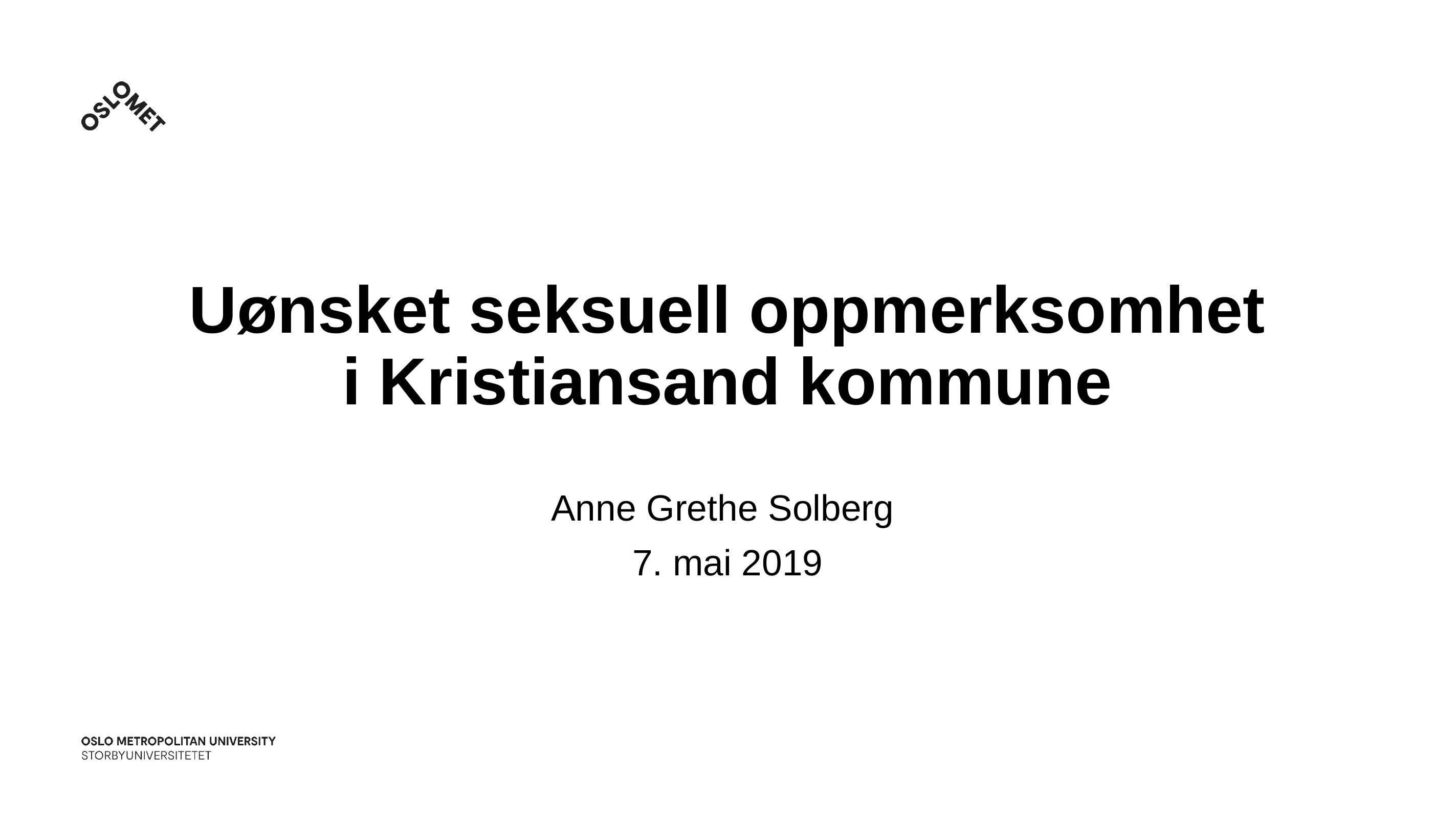

# Uønsket seksuell oppmerksomhet i Kristiansand kommune

Anne Grethe Solberg
7. mai 2019